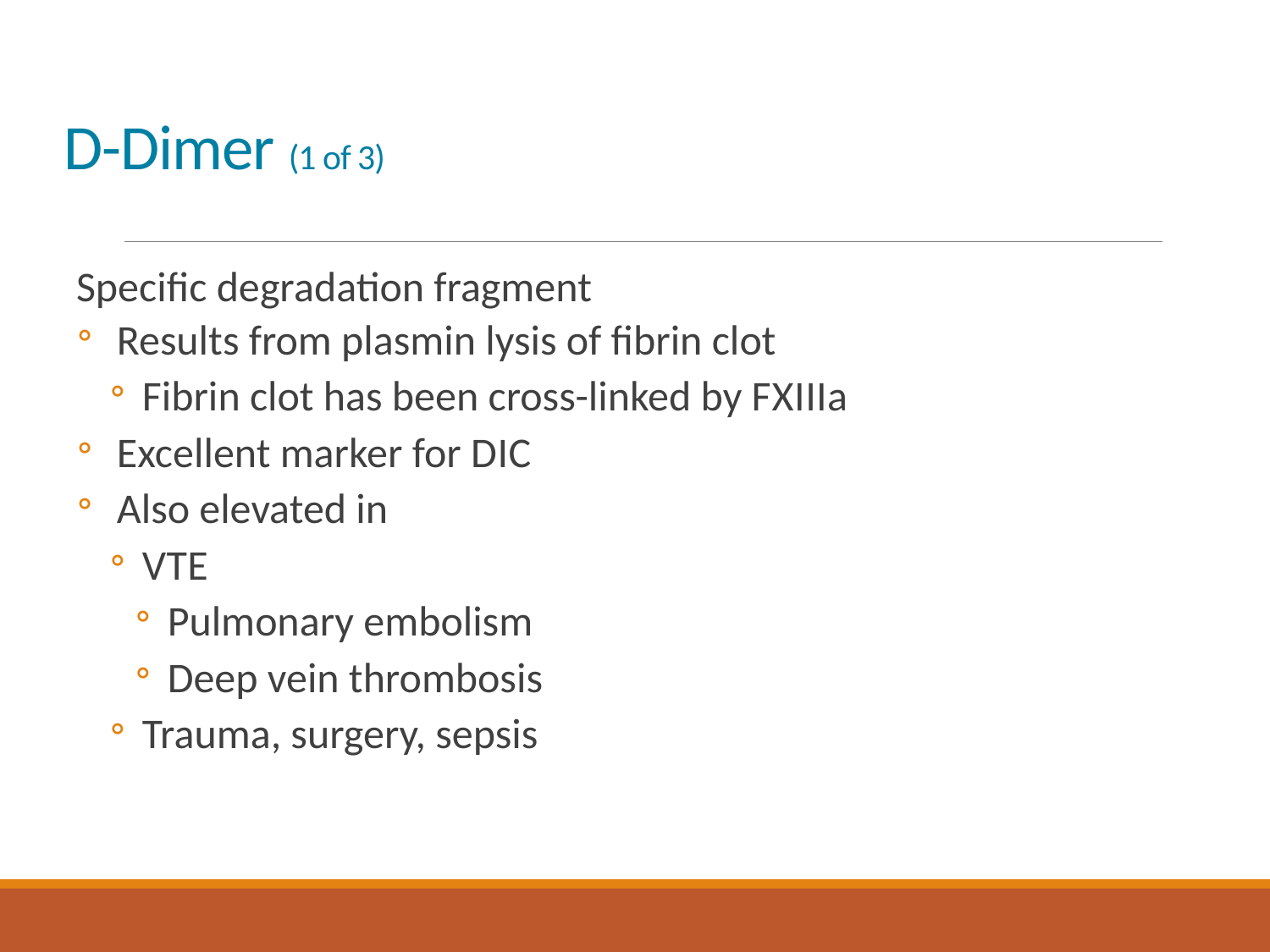

# D-Dimer (1 of 3)
Specific degradation fragment
Results from plasmin lysis of fibrin clot
Fibrin clot has been cross-linked by F X I I I a
Excellent marker for D I C
Also elevated in
V T E
Pulmonary embolism
Deep vein thrombosis
Trauma, surgery, sepsis